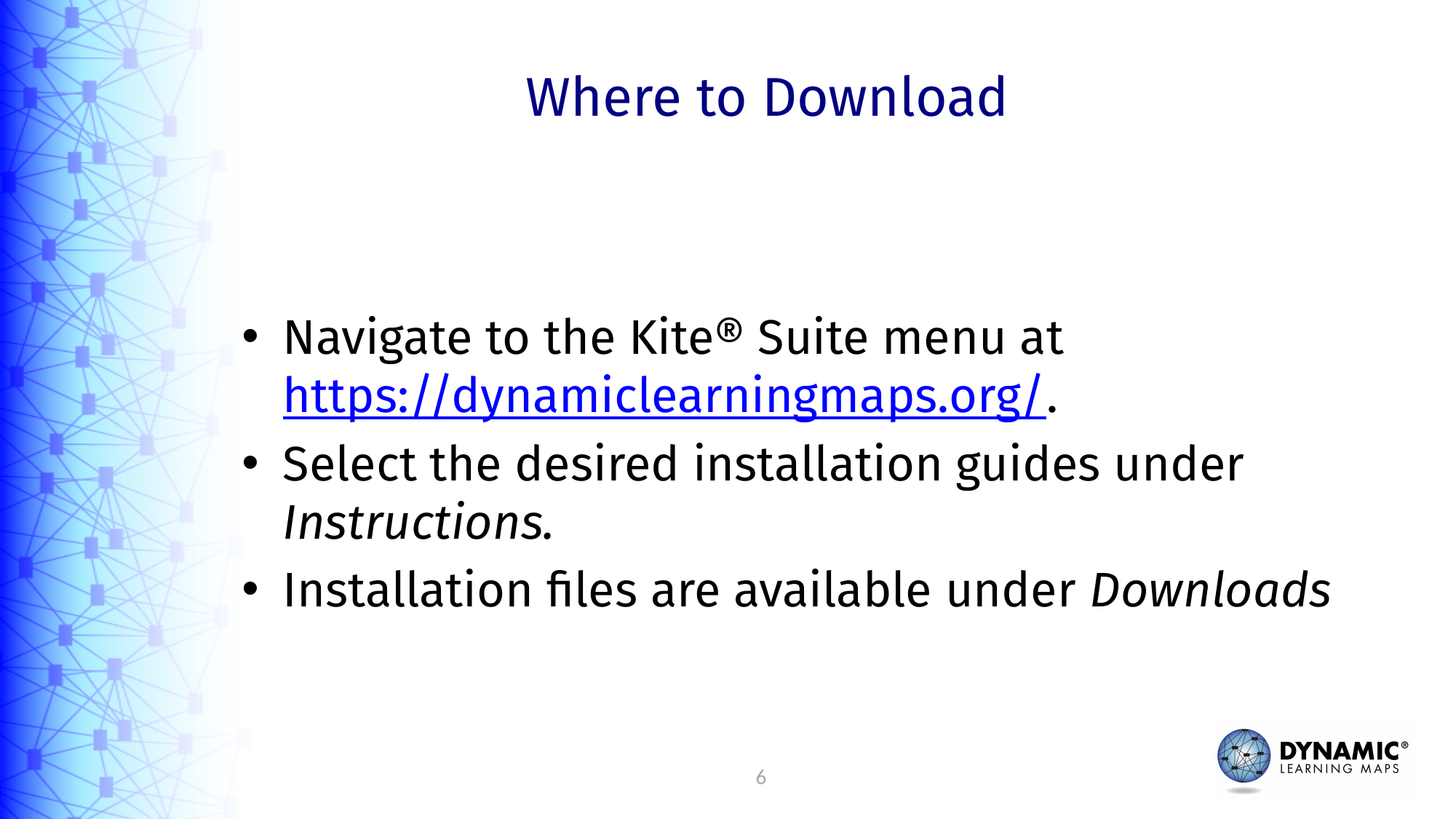

# Where to Download
Navigate to the Kite® Suite menu at https://dynamiclearningmaps.org/.
Select the desired installation guides under Instructions.
Installation files are available under Downloads